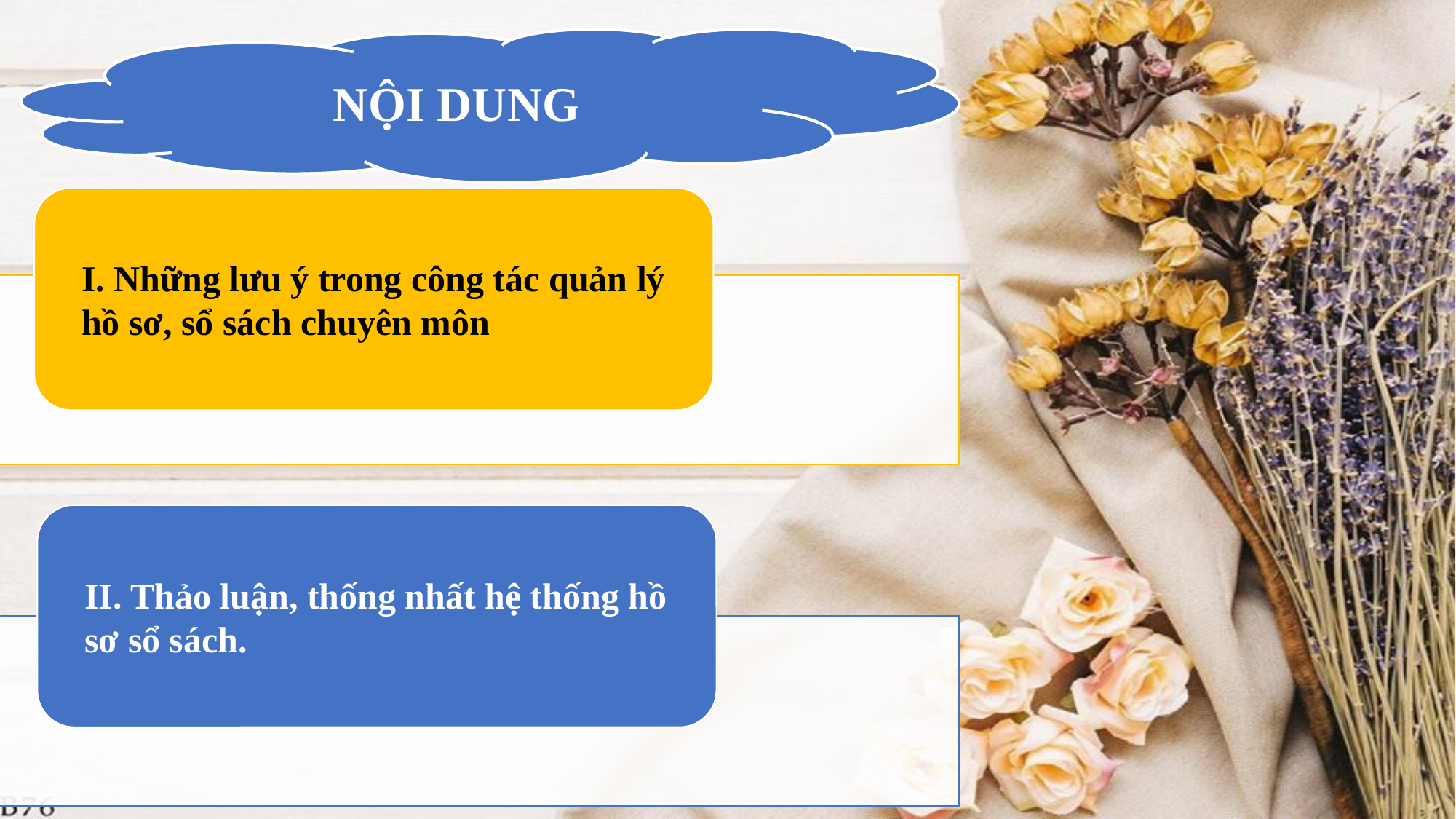

NỘI DUNG
I. Những lưu ý trong công tác quản lý hồ sơ, sổ sách chuyên môn
II. Thảo luận, thống nhất hệ thống hồ sơ sổ sách.